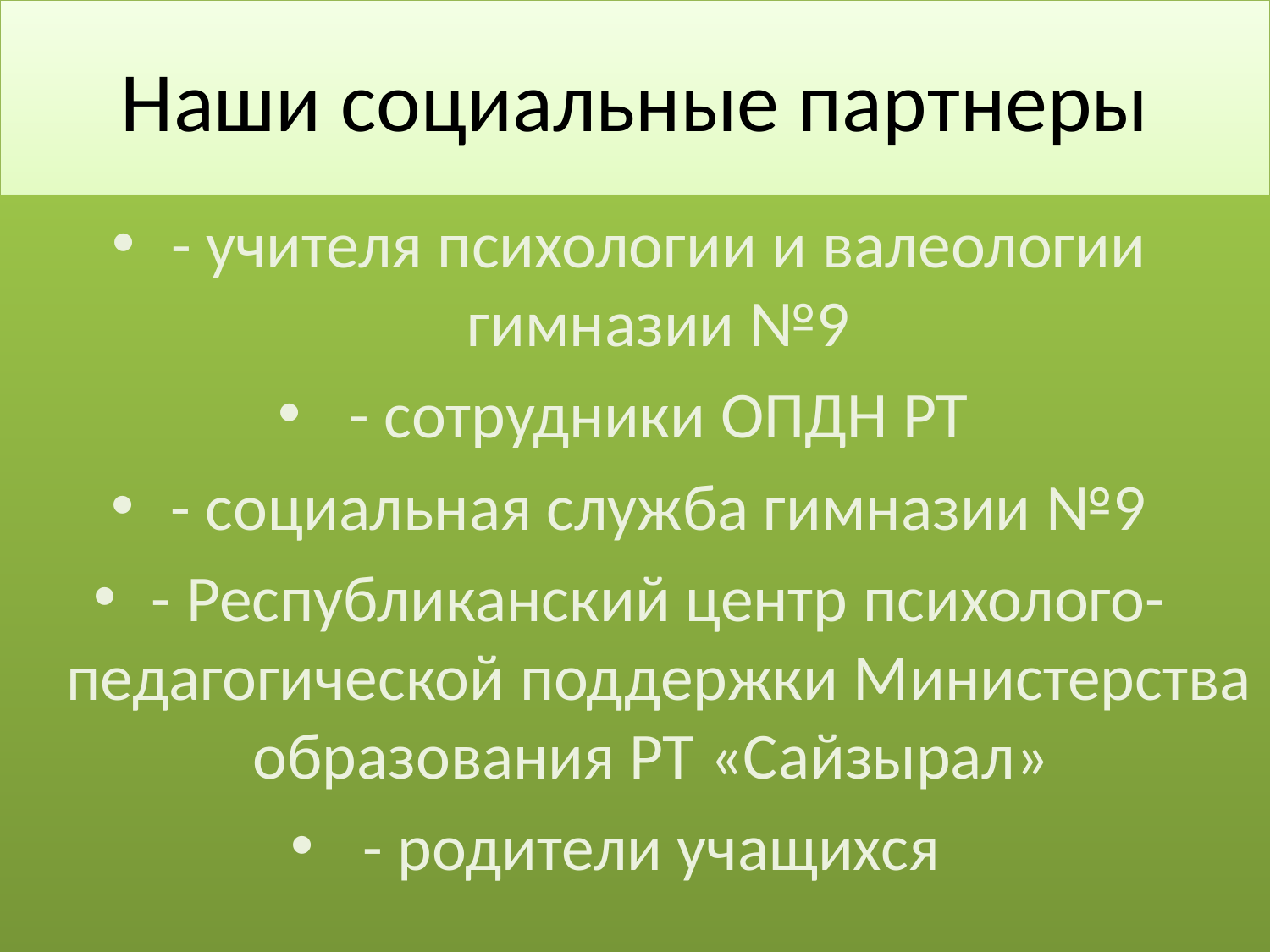

# Наши социальные партнеры
- учителя психологии и валеологии гимназии №9
- сотрудники ОПДН РТ
- социальная служба гимназии №9
- Республиканский центр психолого-педагогической поддержки Министерства образования РТ «Сайзырал»
- родители учащихся